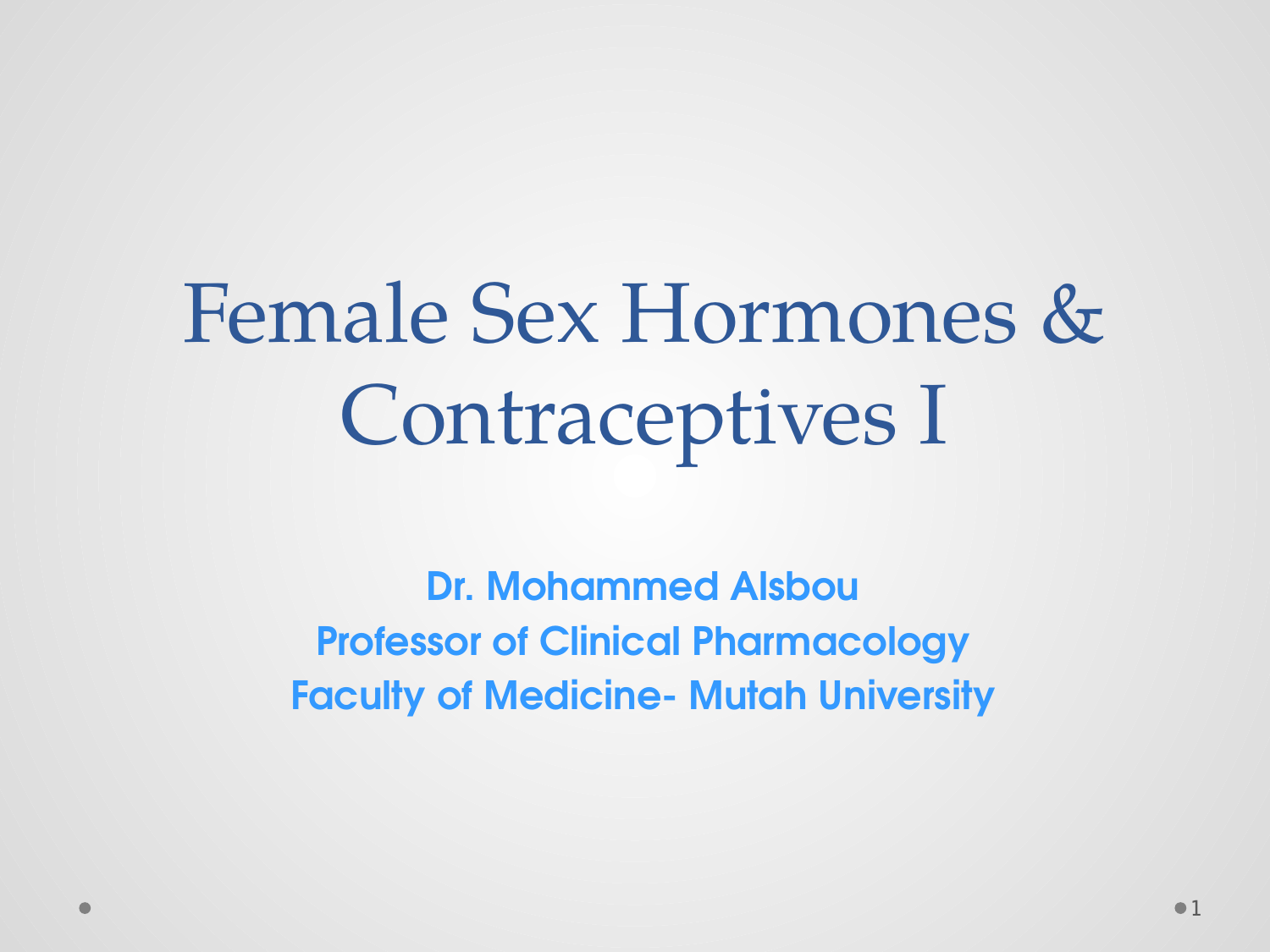

# Female Sex Hormones & Contraceptives I
Dr. Mohammed Alsbou
Professor of Clinical Pharmacology
Faculty of Medicine- Mutah University

1